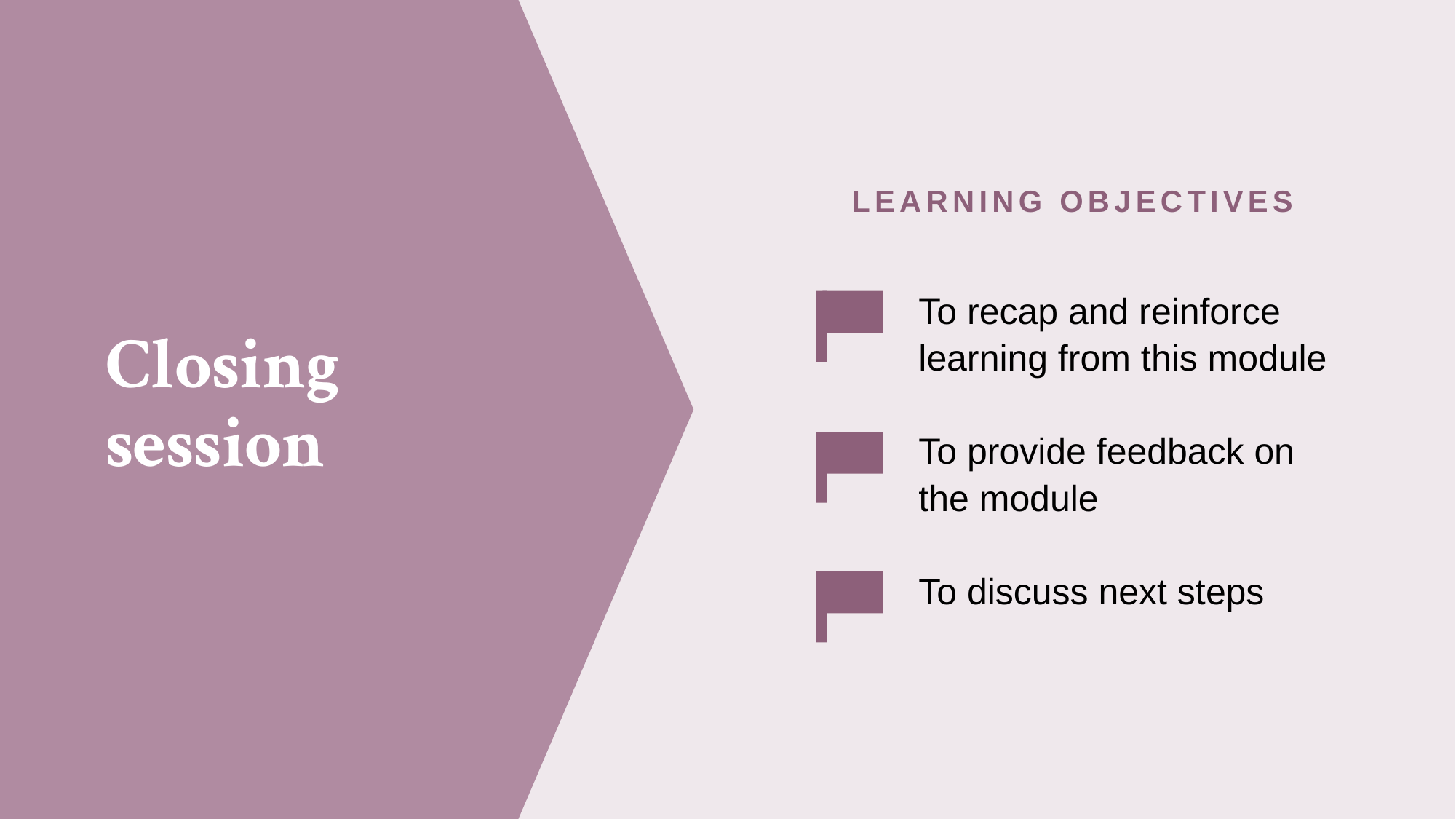

LEARNING OBJECTIVES
To recap and reinforce learning from this module

To provide feedback on the module

To discuss next steps

# Closing session